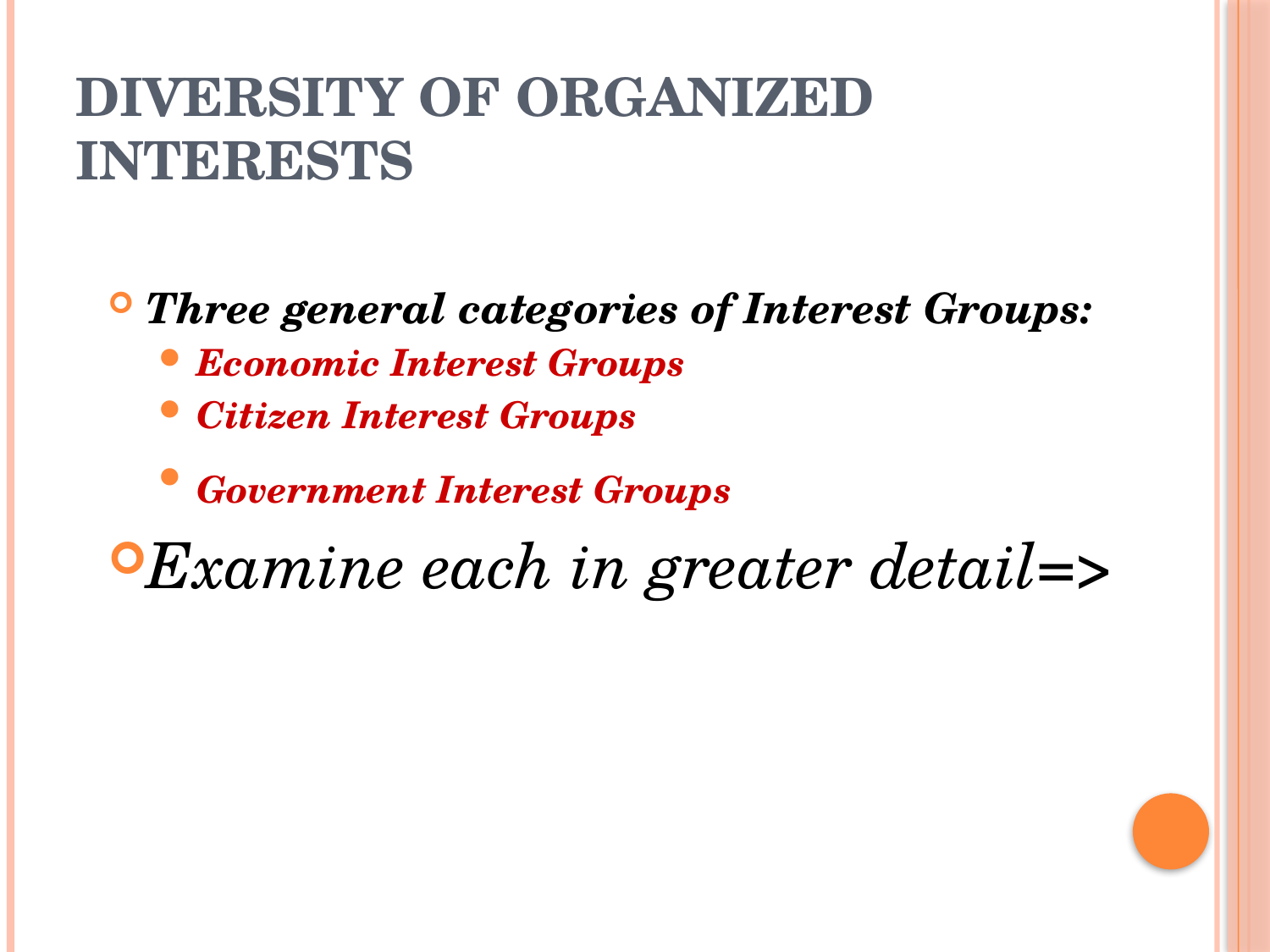

# Diversity of Organized Interests
Three general categories of Interest Groups:
Economic Interest Groups
Citizen Interest Groups
Government Interest Groups
Examine each in greater detail=>